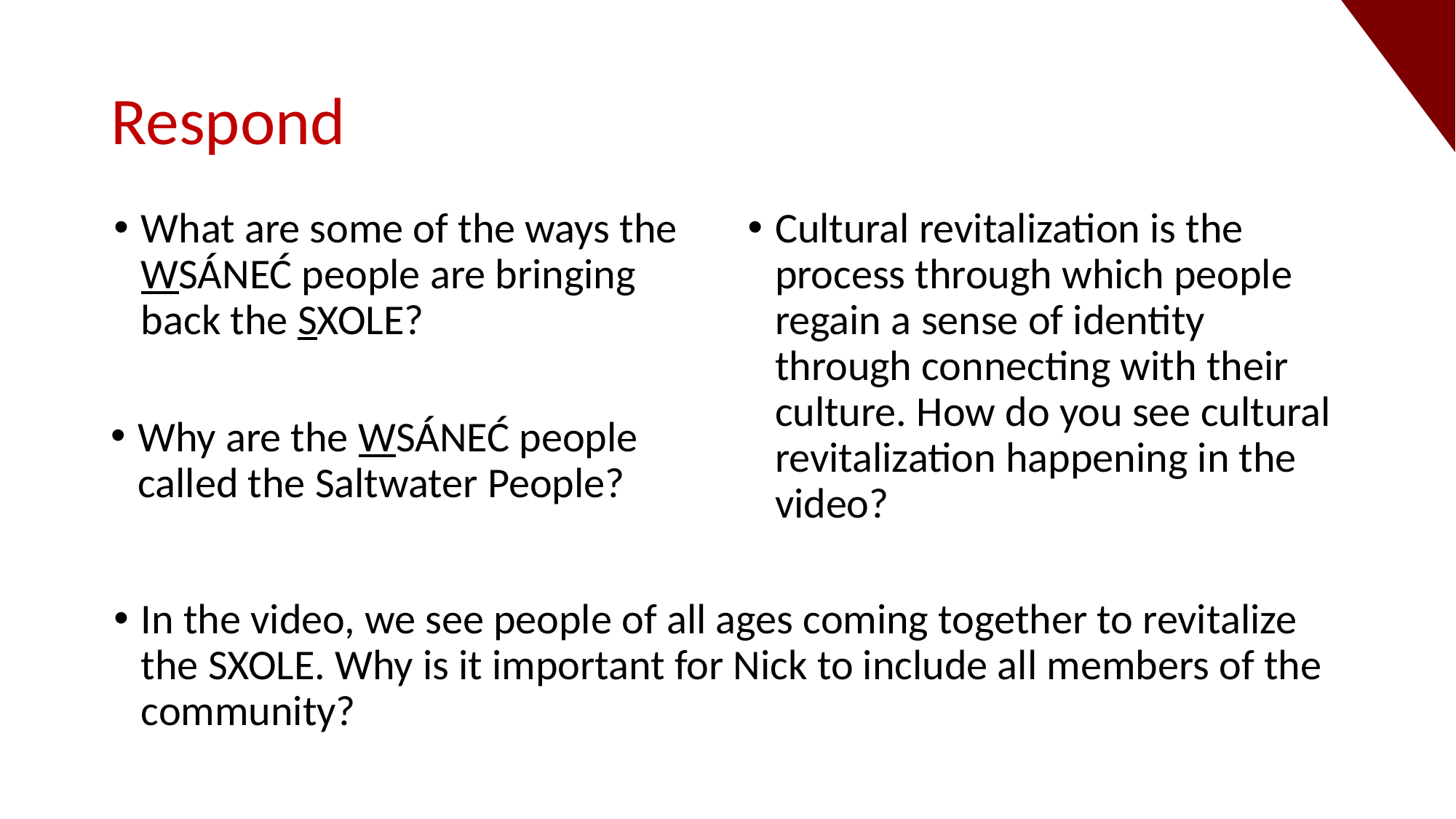

# Respond
What are some of the ways the WSÁNEĆ people are bringing back the SXOLE?

Cultural revitalization is the process through which people regain a sense of identity through connecting with their culture. How do you see cultural revitalization happening in the video?

Why are the WSÁNEĆ people called the Saltwater People?
In the video, we see people of all ages coming together to revitalize the SXOLE. Why is it important for Nick to include all members of the community?